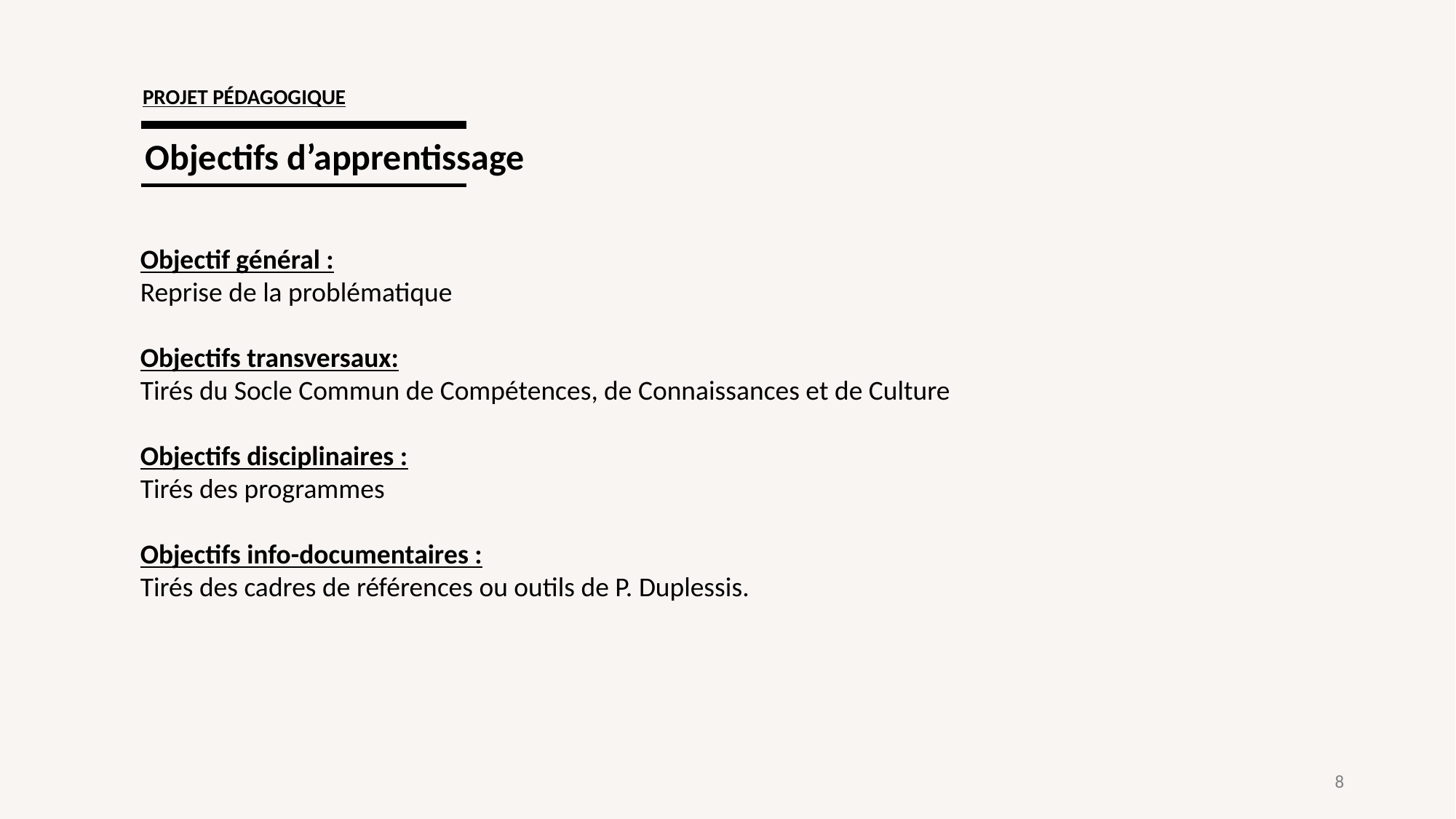

PROJET PÉDAGOGIQUE
Objectifs d’apprentissage
Objectif général :
Reprise de la problématique

Objectifs transversaux:
Tirés du Socle Commun de Compétences, de Connaissances et de Culture

Objectifs disciplinaires :
Tirés des programmes

Objectifs info-documentaires :
Tirés des cadres de références ou outils de P. Duplessis.
8